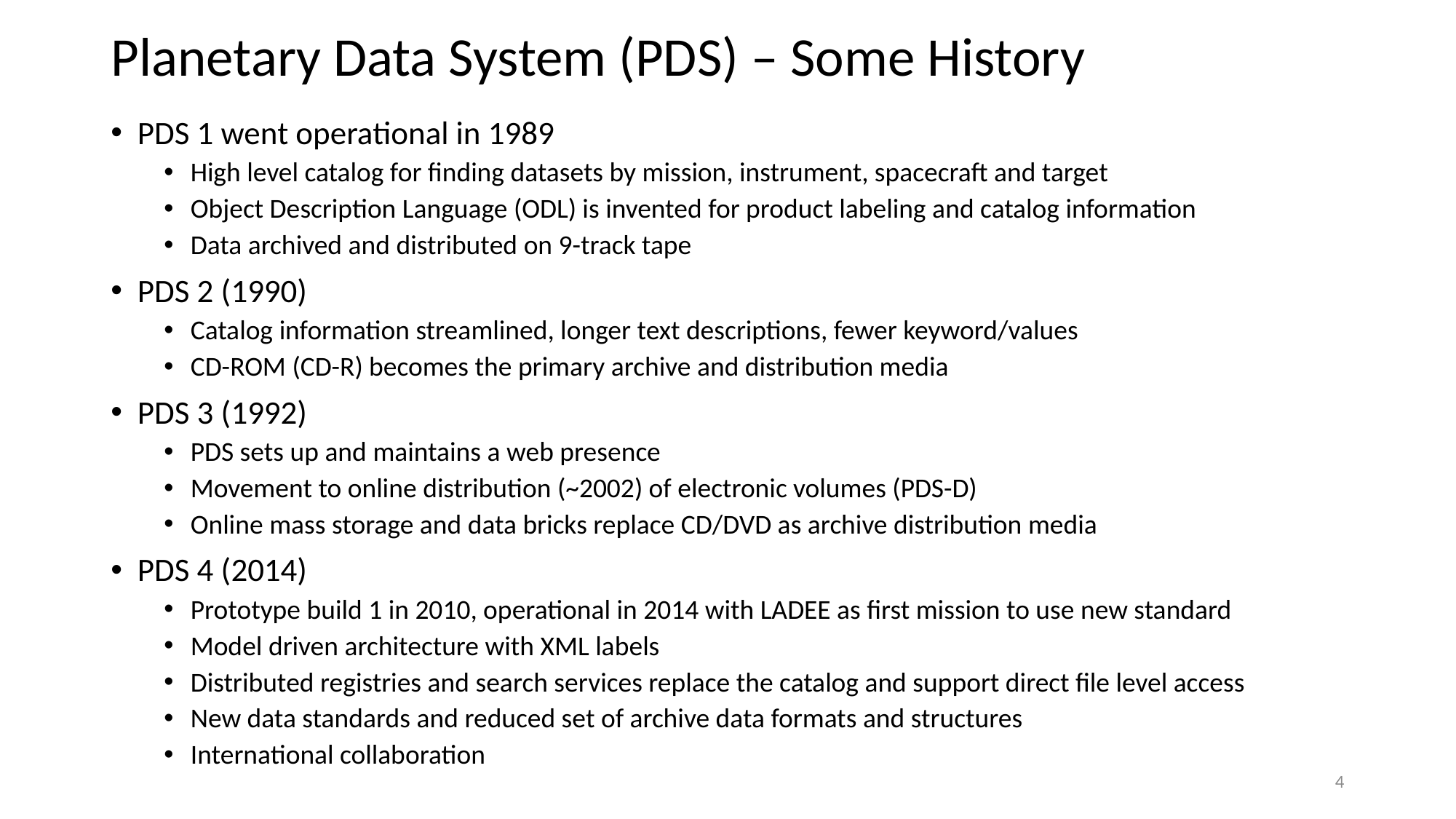

# Planetary Data System (PDS) – Some History
PDS 1 went operational in 1989
High level catalog for finding datasets by mission, instrument, spacecraft and target
Object Description Language (ODL) is invented for product labeling and catalog information
Data archived and distributed on 9-track tape
PDS 2 (1990)
Catalog information streamlined, longer text descriptions, fewer keyword/values
CD-ROM (CD-R) becomes the primary archive and distribution media
PDS 3 (1992)
PDS sets up and maintains a web presence
Movement to online distribution (~2002) of electronic volumes (PDS-D)
Online mass storage and data bricks replace CD/DVD as archive distribution media
PDS 4 (2014)
Prototype build 1 in 2010, operational in 2014 with LADEE as first mission to use new standard
Model driven architecture with XML labels
Distributed registries and search services replace the catalog and support direct file level access
New data standards and reduced set of archive data formats and structures
International collaboration
4